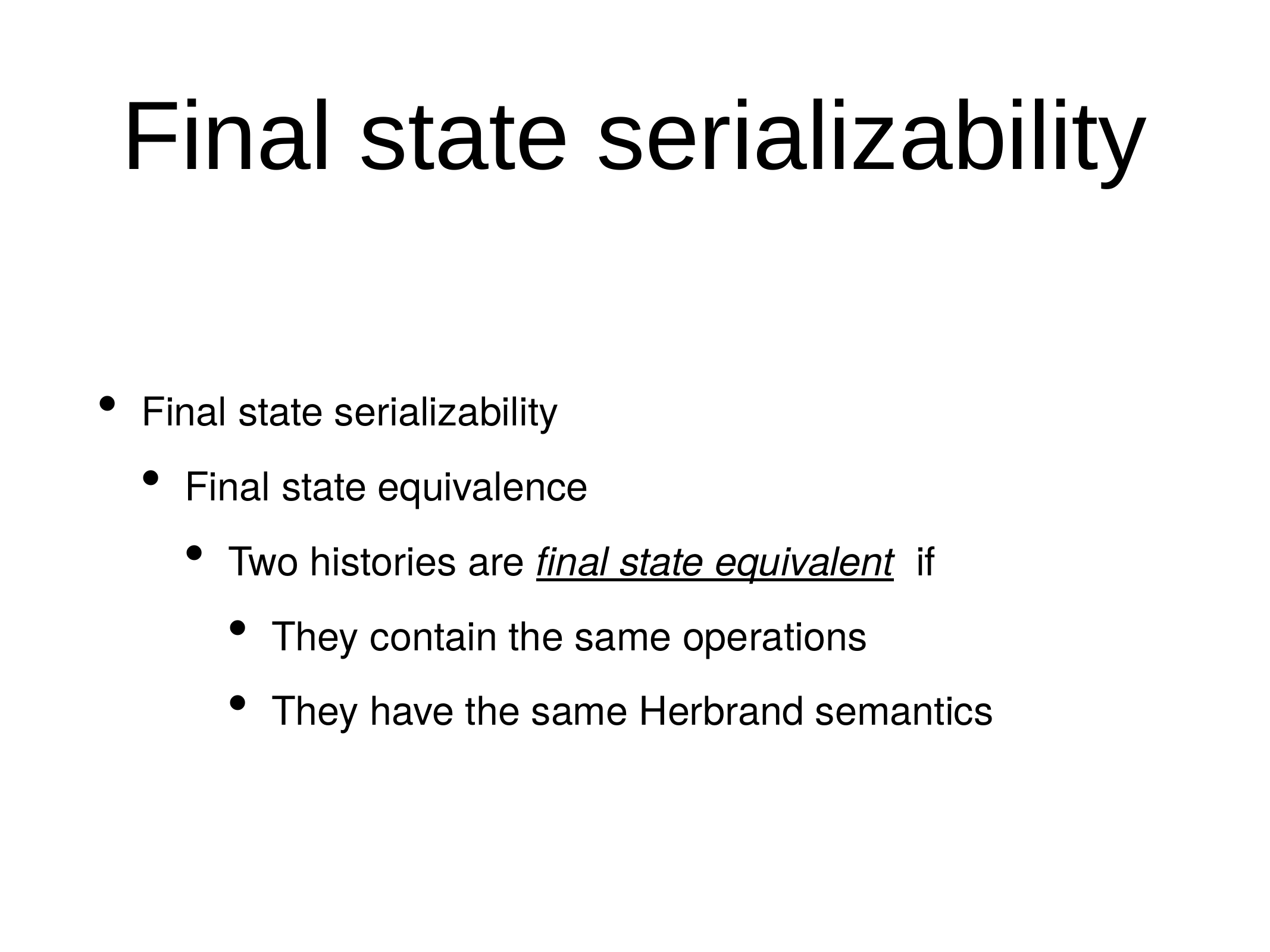

# Final state serializability
Final state serializability
Final state equivalence
Two histories are final state equivalent  if
They contain the same operations
They have the same Herbrand semantics